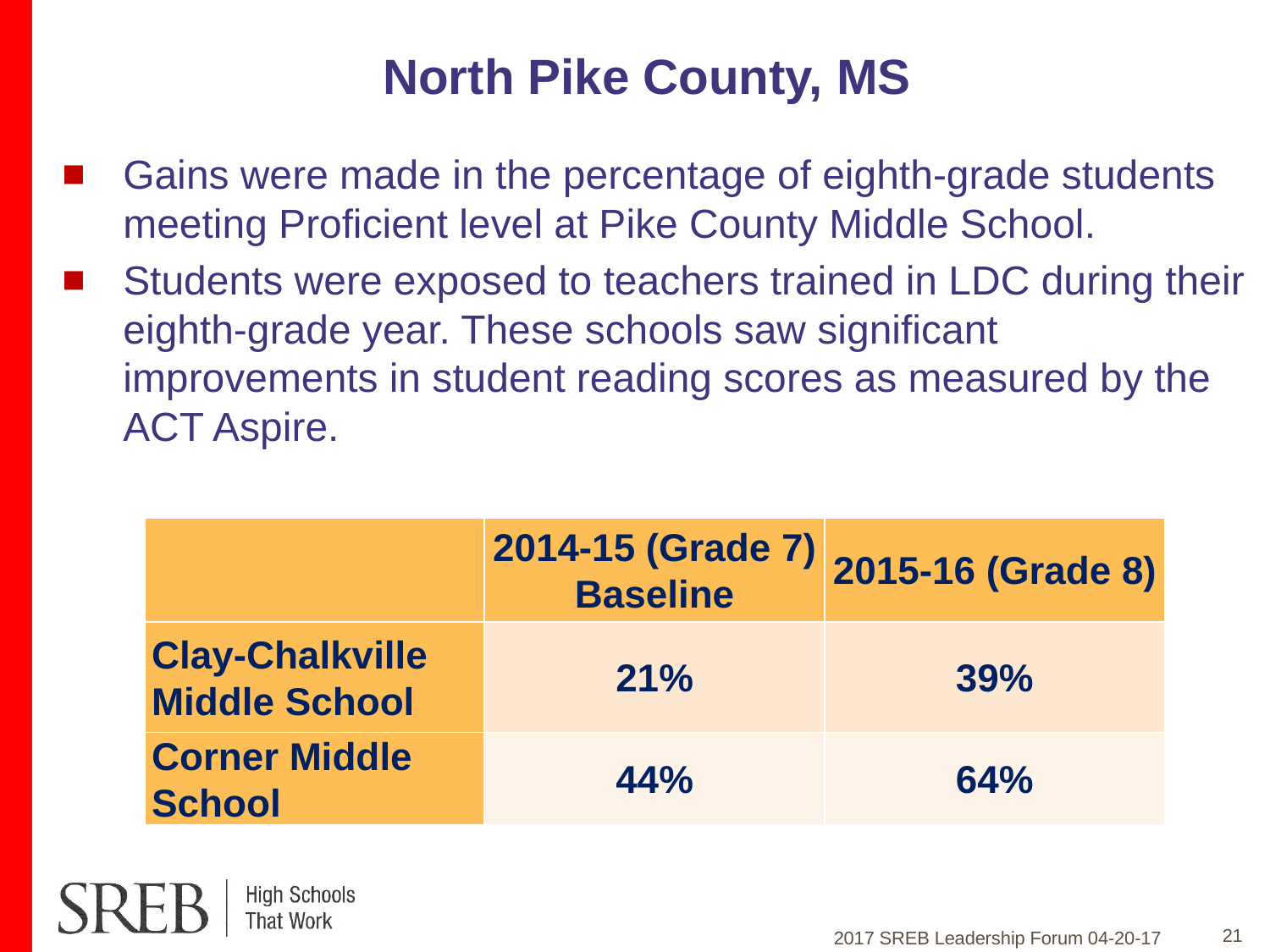

# North Pike County, MS
Gains were made in the percentage of eighth-grade students meeting Proficient level at Pike County Middle School.
Students were exposed to teachers trained in LDC during their eighth-grade year. These schools saw significant improvements in student reading scores as measured by the ACT Aspire.

|  | 2014-15 (Grade 7) Baseline | 2015-16 (Grade 8) |
| --- | --- | --- |
| Clay-Chalkville Middle School | 21% | 39% |
| Corner Middle School | 44% | 64% |
21
2017 SREB Leadership Forum 04-20-17